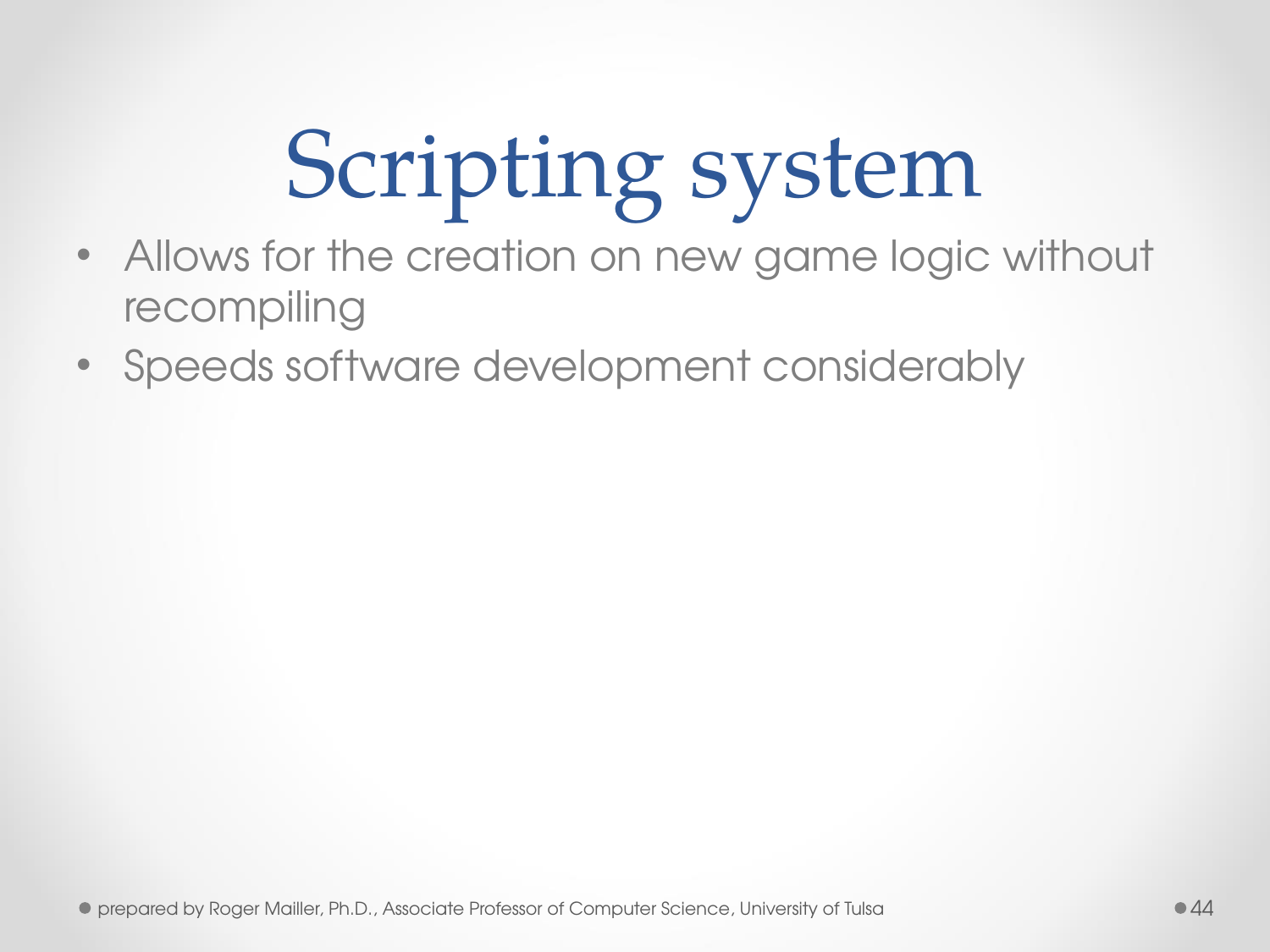

# Scripting system
Allows for the creation on new game logic without recompiling
Speeds software development considerably
prepared by Roger Mailler, Ph.D., Associate Professor of Computer Science, University of Tulsa
44